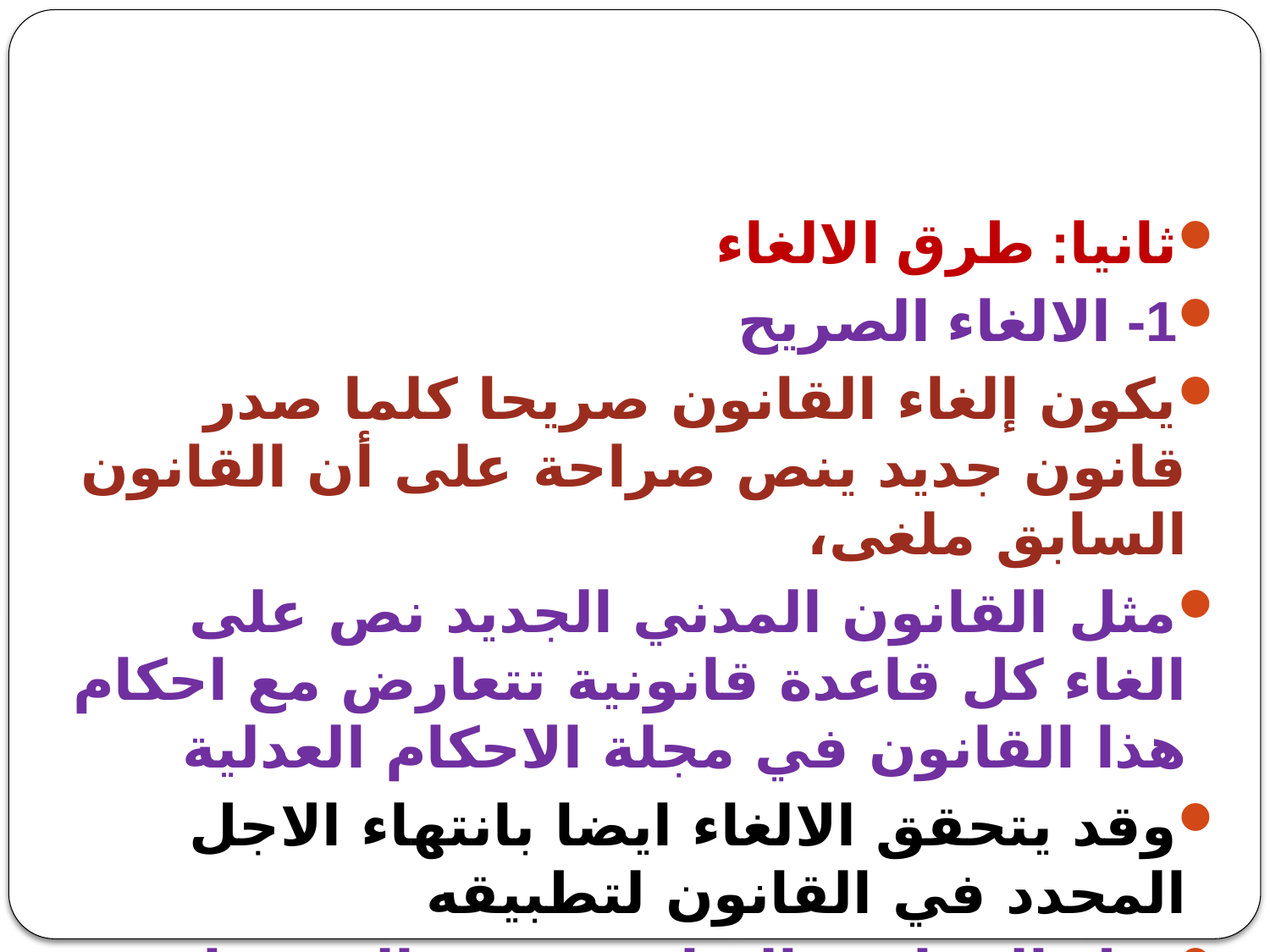

#
ثانيا: طرق الالغاء
1- الالغاء الصريح
يكون إلغاء القانون صريحا كلما صدر قانون جديد ينص صراحة على أن القانون السابق ملغى،
مثل القانون المدني الجديد نص على الغاء كل قاعدة قانونية تتعارض مع احكام هذا القانون في مجلة الاحكام العدلية
وقد يتحقق الالغاء ايضا بانتهاء الاجل المحدد في القانون لتطبيقه
مثل القوانين الصادرة وقت الحرب او وقت الكوارث الطبيعية
هذا النوع من الإلغاء لا يتحقق إلا في القواعد التشريعية فقط